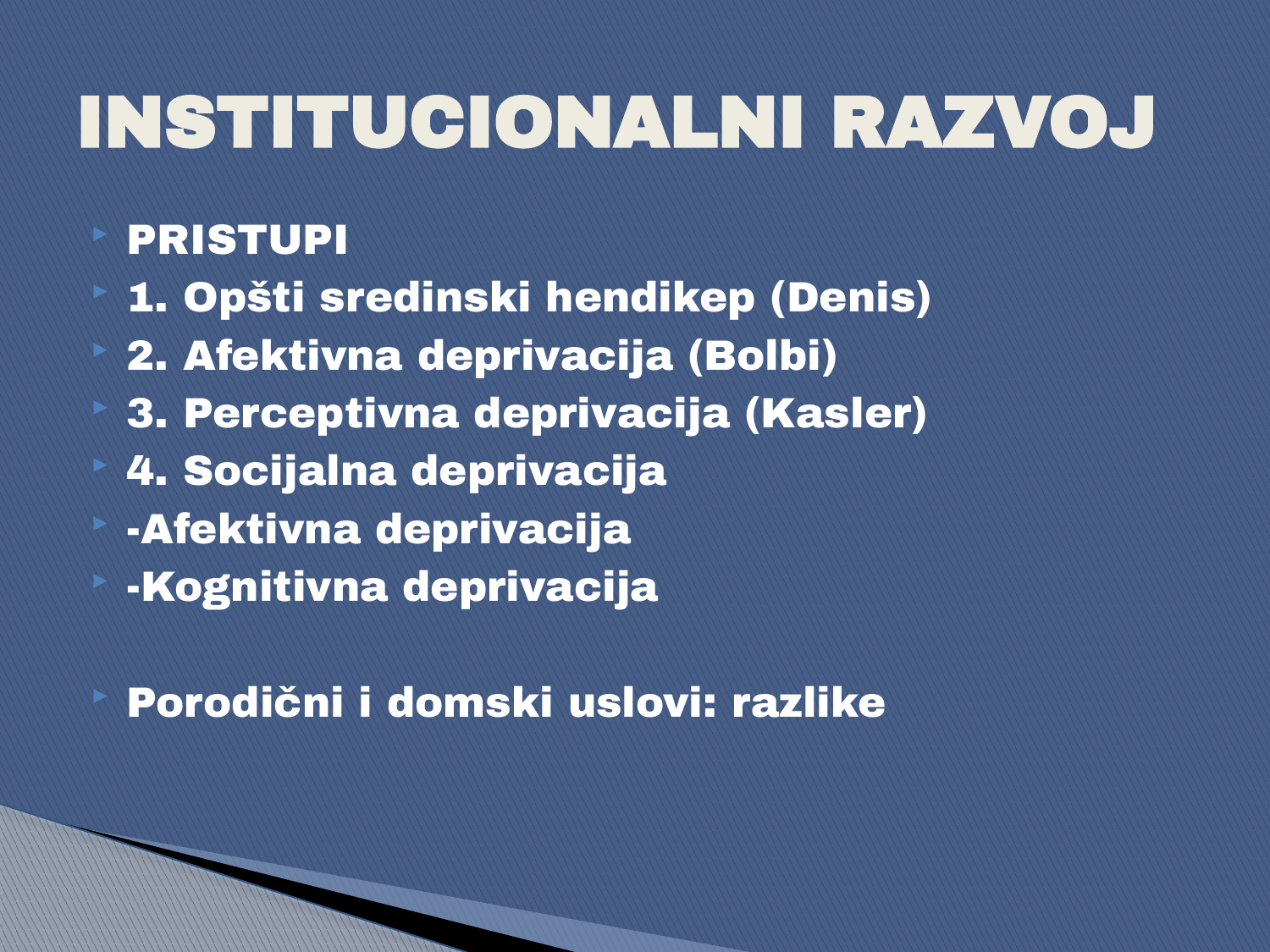

# INSTITUCIONALNI RAZVOJ
PRISTUPI
1. Opšti sredinski hendikep (Denis)
2. Afektivna deprivacija (Bolbi)
3. Perceptivna deprivacija (Kasler)
4. Socijalna deprivacija
-Afektivna deprivacija
-Kognitivna deprivacija

Porodični i domski uslovi: razlike